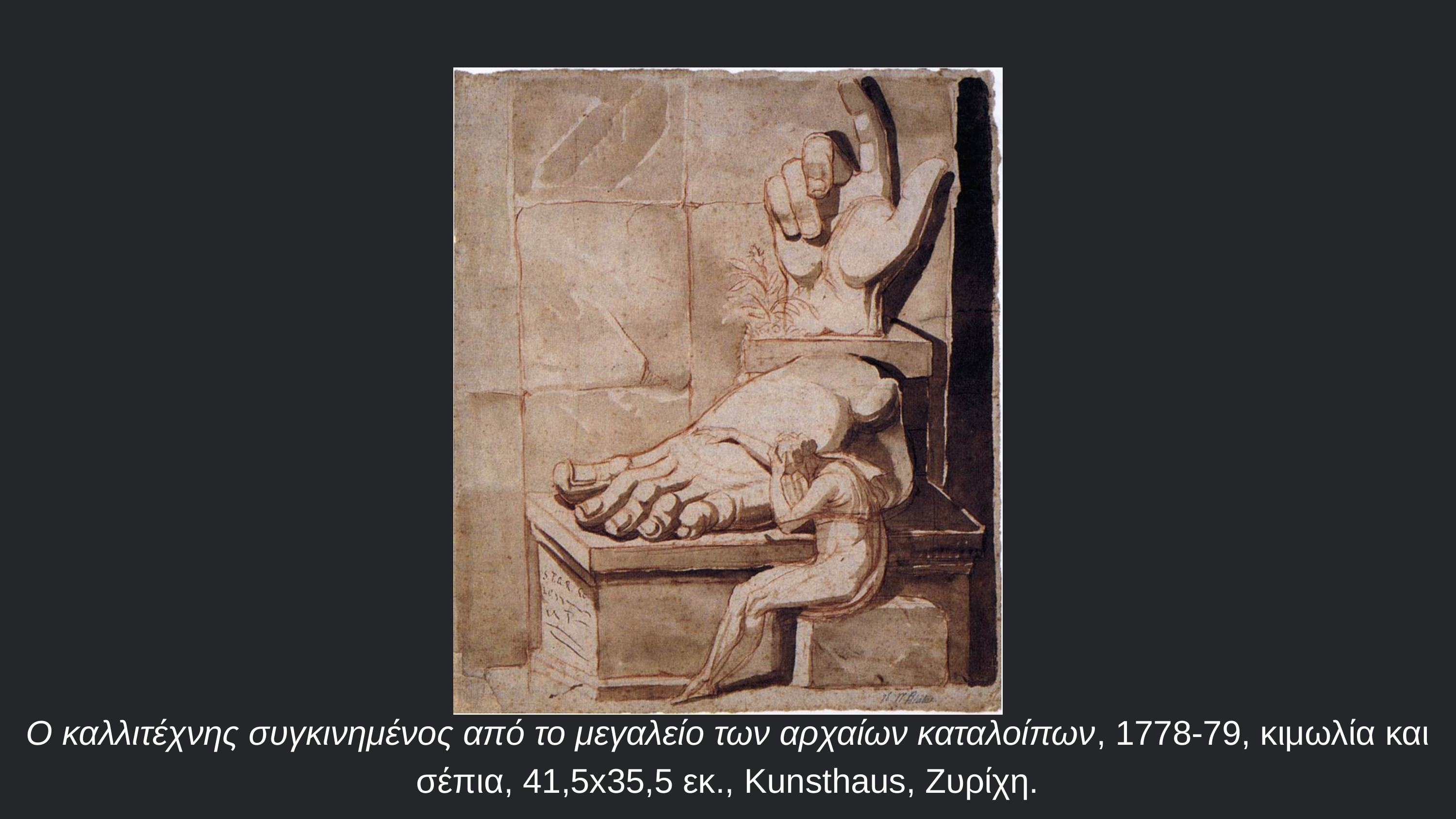

Ο καλλιτέχνης συγκινημένος από το μεγαλείο των αρχαίων καταλοίπων, 1778-79, κιμωλία και σέπια, 41,5x35,5 εκ., Kunsthaus, Ζυρίχη.